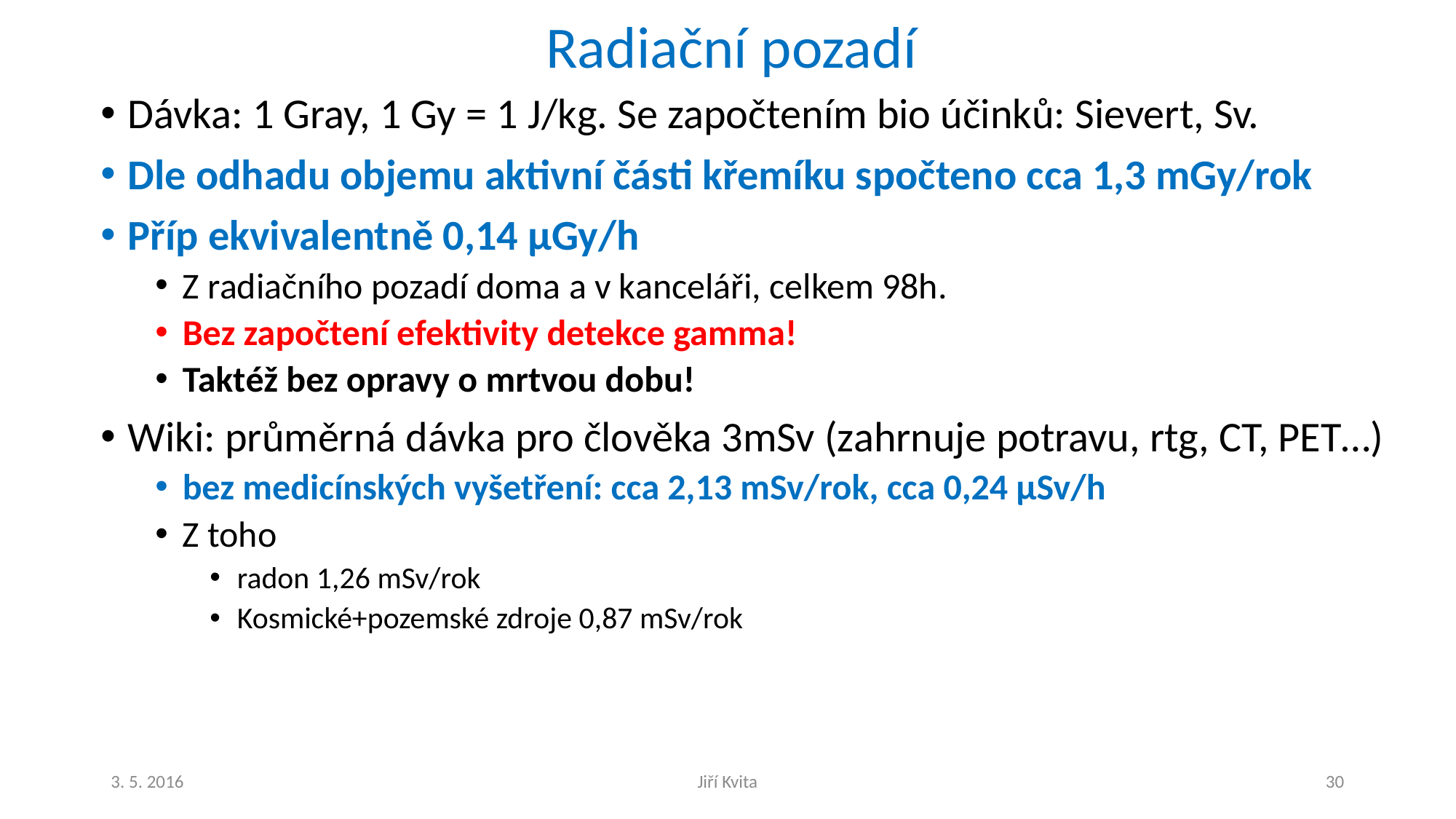

# Radiační pozadí
Dávka: 1 Gray, 1 Gy = 1 J/kg. Se započtením bio účinků: Sievert, Sv.
Dle odhadu objemu aktivní části křemíku spočteno cca 1,3 mGy/rok
Příp ekvivalentně 0,14 µGy/h
Z radiačního pozadí doma a v kanceláři, celkem 98h.
Bez započtení efektivity detekce gamma!
Taktéž bez opravy o mrtvou dobu!
Wiki: průměrná dávka pro člověka 3mSv (zahrnuje potravu, rtg, CT, PET…)
bez medicínských vyšetření: cca 2,13 mSv/rok, cca 0,24 µSv/h
Z toho
radon 1,26 mSv/rok
Kosmické+pozemské zdroje 0,87 mSv/rok
3. 5. 2016
Jiří Kvita
30